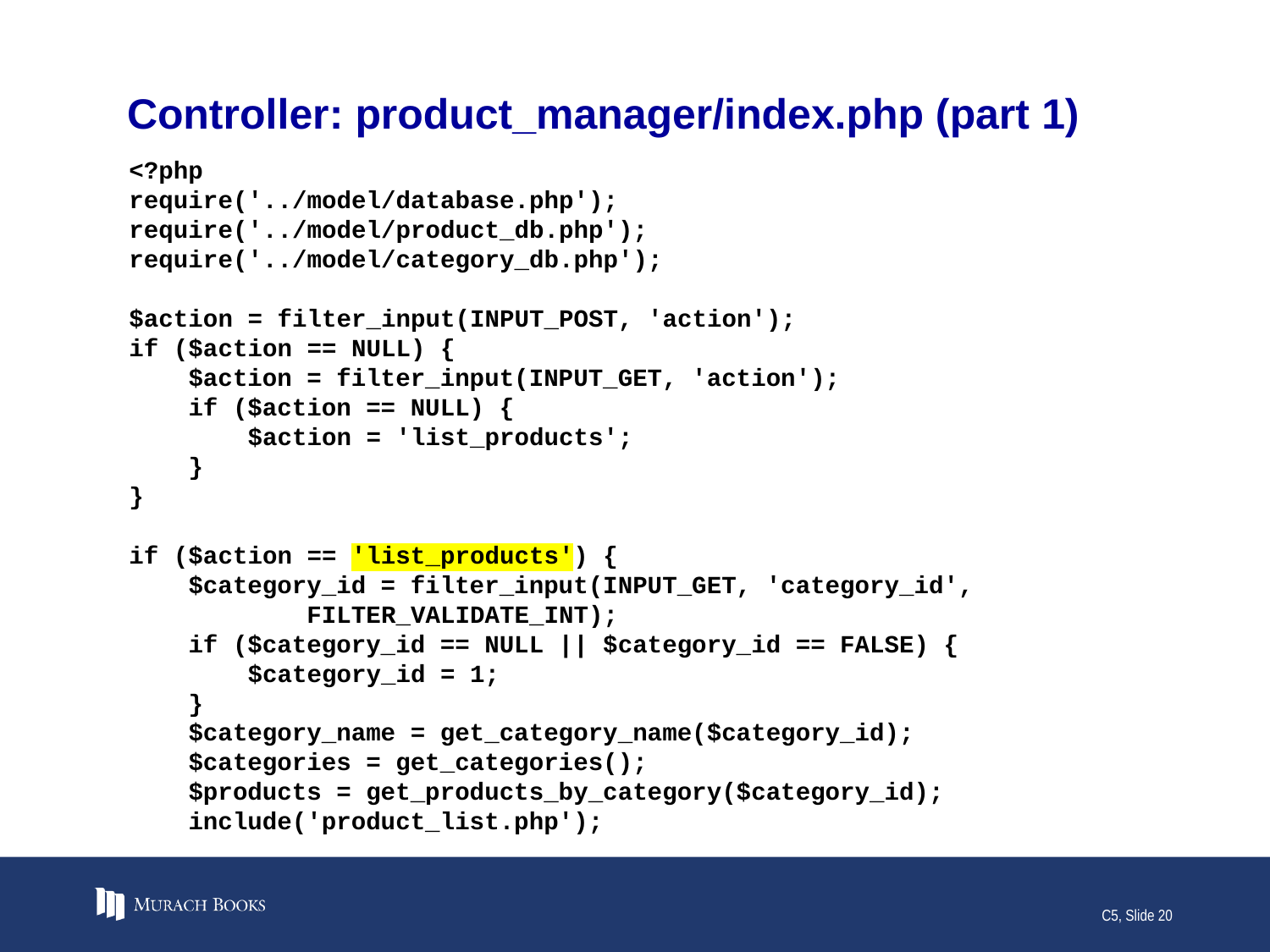

# Controller: product_manager/index.php (part 1)
<?php
require('../model/database.php');
require('../model/product_db.php');
require('../model/category_db.php');

$action = filter_input(INPUT_POST, 'action');
if ($action == NULL) {
    $action = filter_input(INPUT_GET, 'action');
    if ($action == NULL) {
        $action = 'list_products';
    }
}

if ($action == 'list_products') {
    $category_id = filter_input(INPUT_GET, 'category_id',
            FILTER_VALIDATE_INT);
    if ($category_id == NULL || $category_id == FALSE) {
        $category_id = 1;
    }
    $category_name = get_category_name($category_id);
    $categories = get_categories();
    $products = get_products_by_category($category_id);
    include('product_list.php');

C5, Slide 20